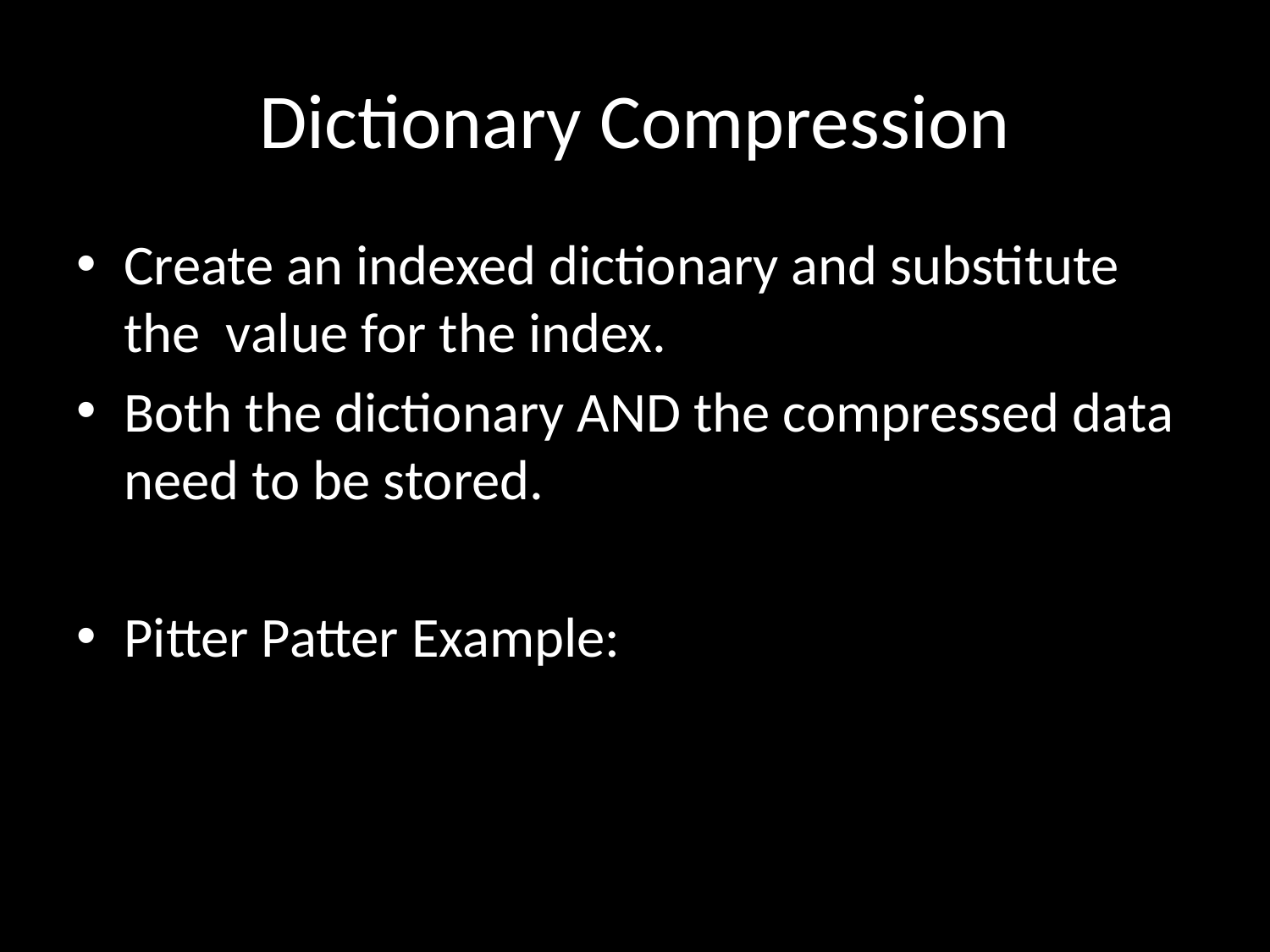

# Dictionary Compression
Create an indexed dictionary and substitute the  value for the index.
Both the dictionary AND the compressed data need to be stored.

Pitter Patter Example: